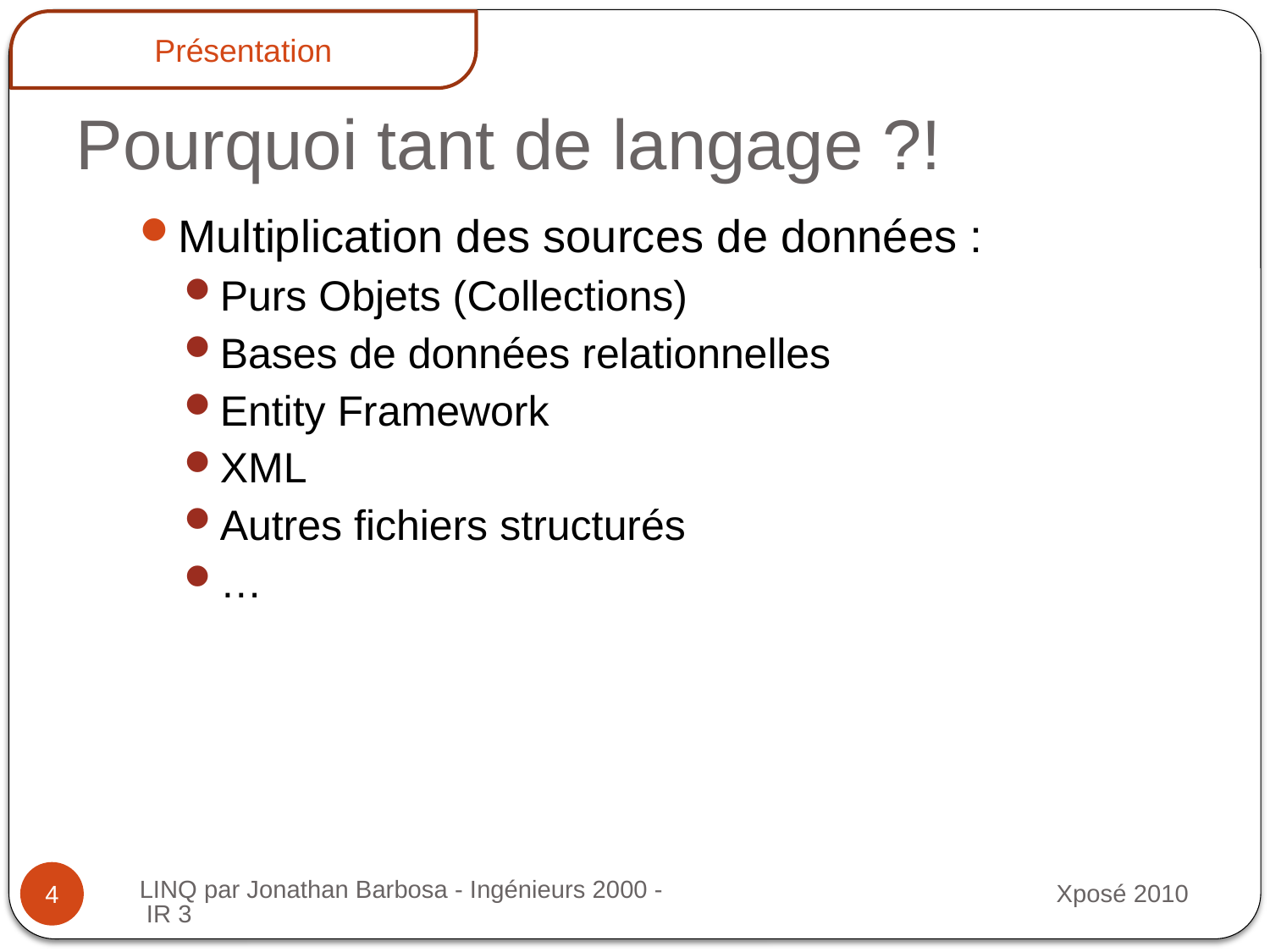

Présentation
# Pourquoi tant de langage ?!
Multiplication des sources de données :
Purs Objets (Collections)
Bases de données relationnelles
Entity Framework
XML
Autres fichiers structurés
…
LINQ par Jonathan Barbosa - Ingénieurs 2000 - IR 3
Xposé 2010
4